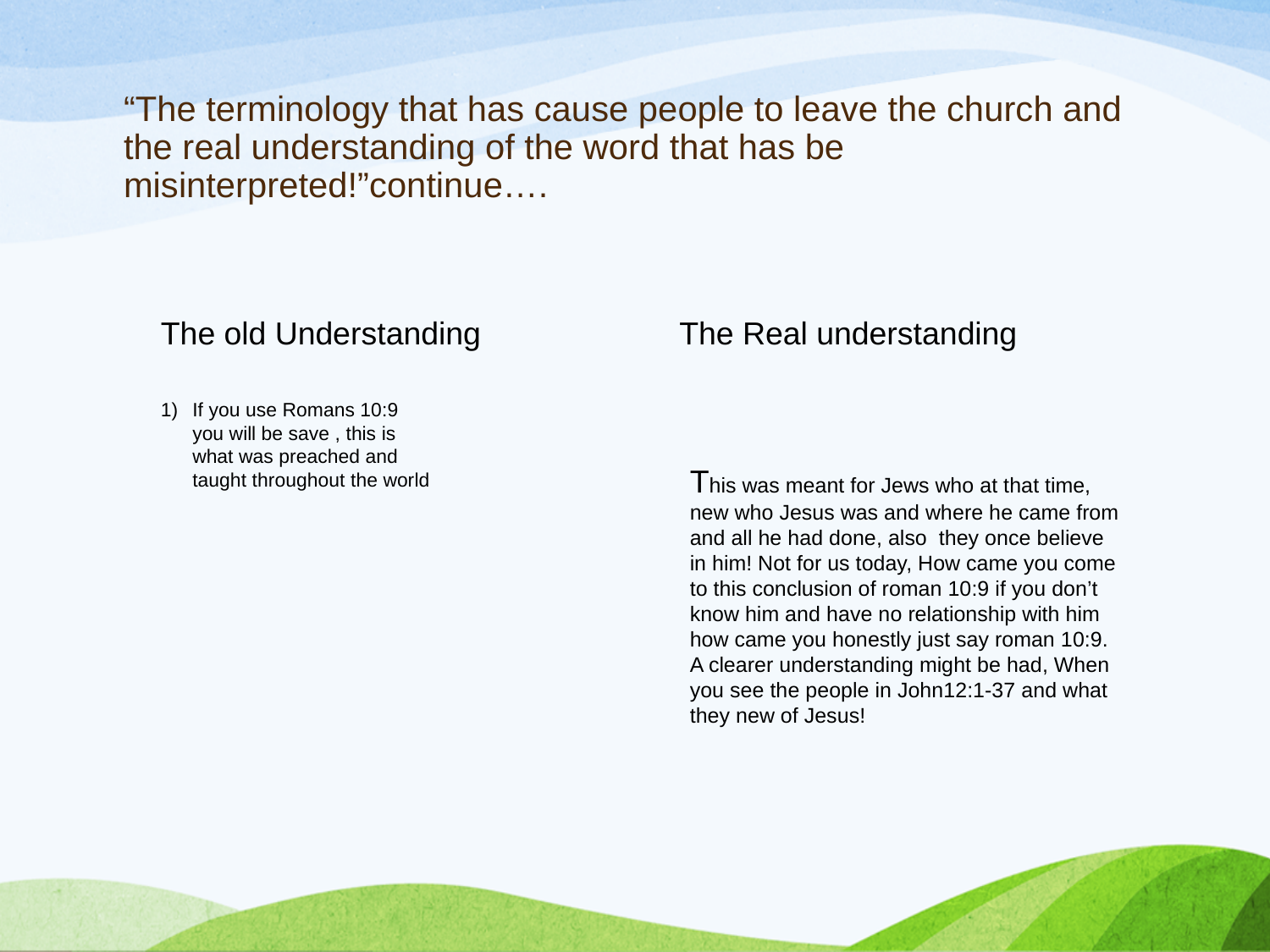

# “The terminology that has cause people to leave the church and the real understanding of the word that has be misinterpreted!”continue….
The old Understanding

The Real understanding

If you use Romans 10:9 you will be save , this is what was preached and taught throughout the world
This was meant for Jews who at that time, new who Jesus was and where he came from and all he had done, also  they once believe in him! Not for us today, How came you come to this conclusion of roman 10:9 if you don’t know him and have no relationship with him how came you honestly just say roman 10:9. A clearer understanding might be had, When you see the people in John12:1-37 and what they new of Jesus!